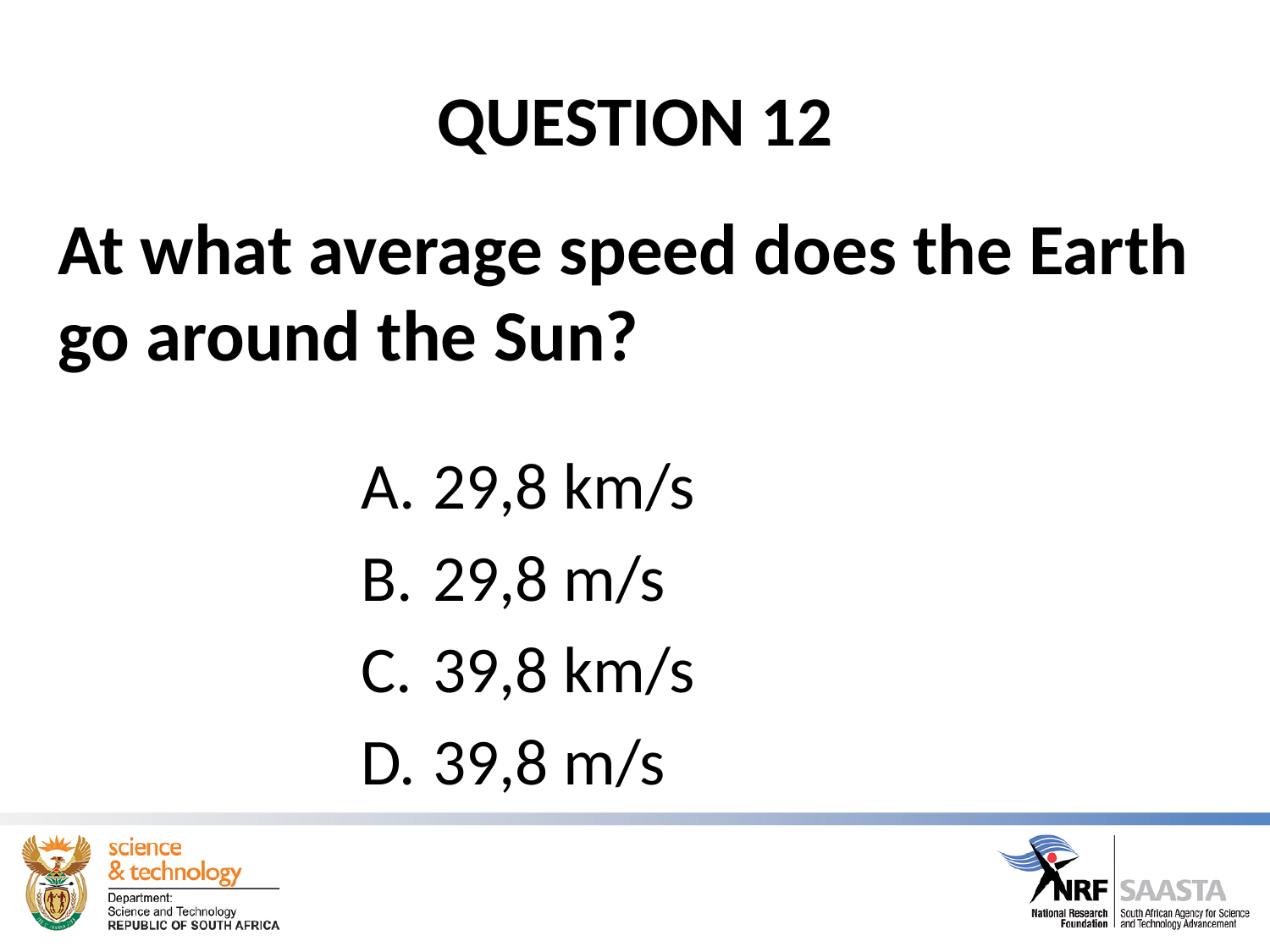

# QUESTION 12
At what average speed does the Earth go around the Sun?

29,8 km/s
29,8 m/s
39,8 km/s
39,8 m/s